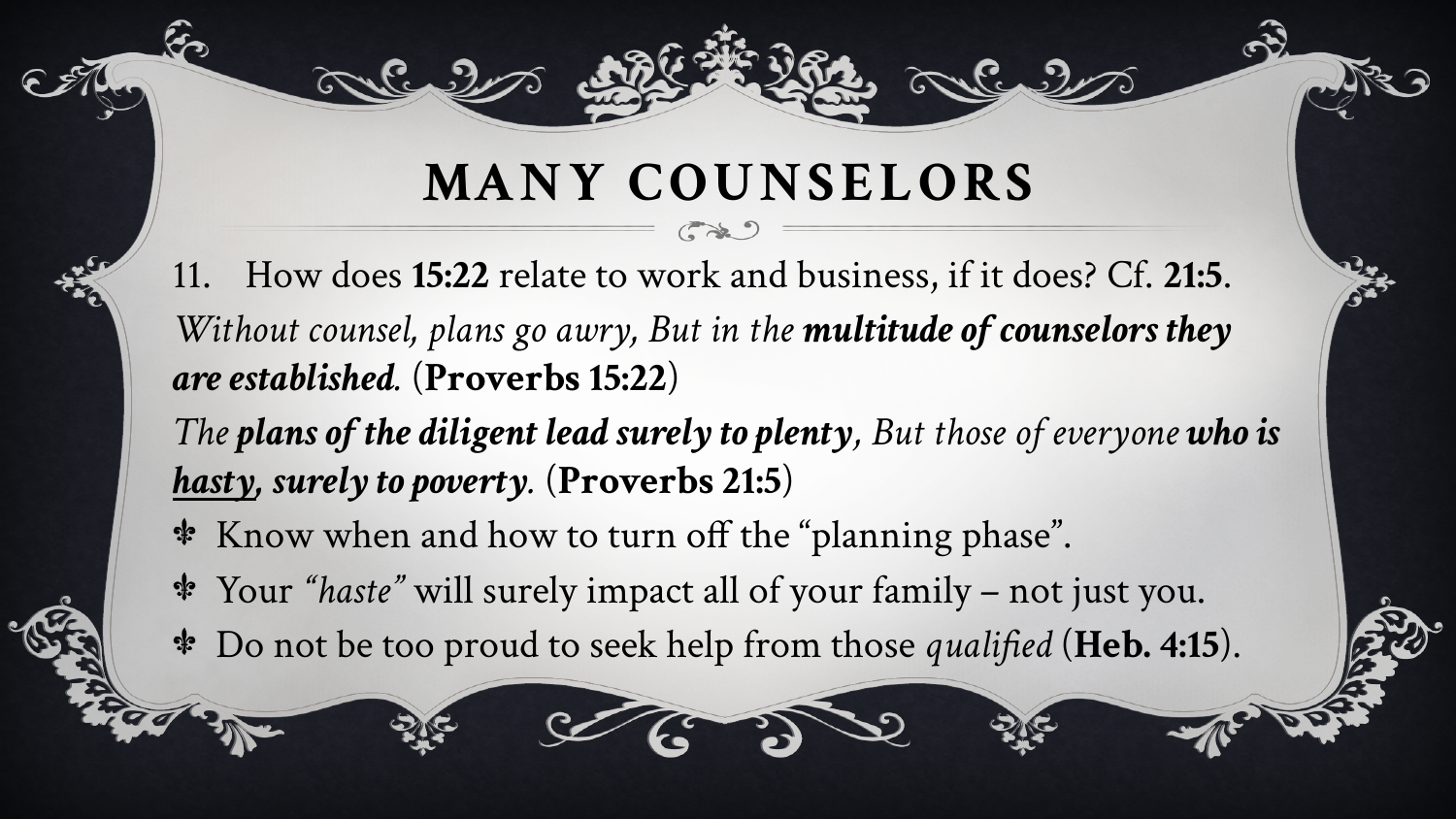

# Many Counselors
How does 15:22 relate to work and business, if it does? Cf. 21:5.
Without counsel, plans go awry, But in the multitude of counselors they are established. (Proverbs 15:22)
The plans of the diligent lead surely to plenty, But those of everyone who is hasty, surely to poverty. (Proverbs 21:5)
Know when and how to turn off the “planning phase”.
Your “haste” will surely impact all of your family – not just you.
Do not be too proud to seek help from those qualified (Heb. 4:15).